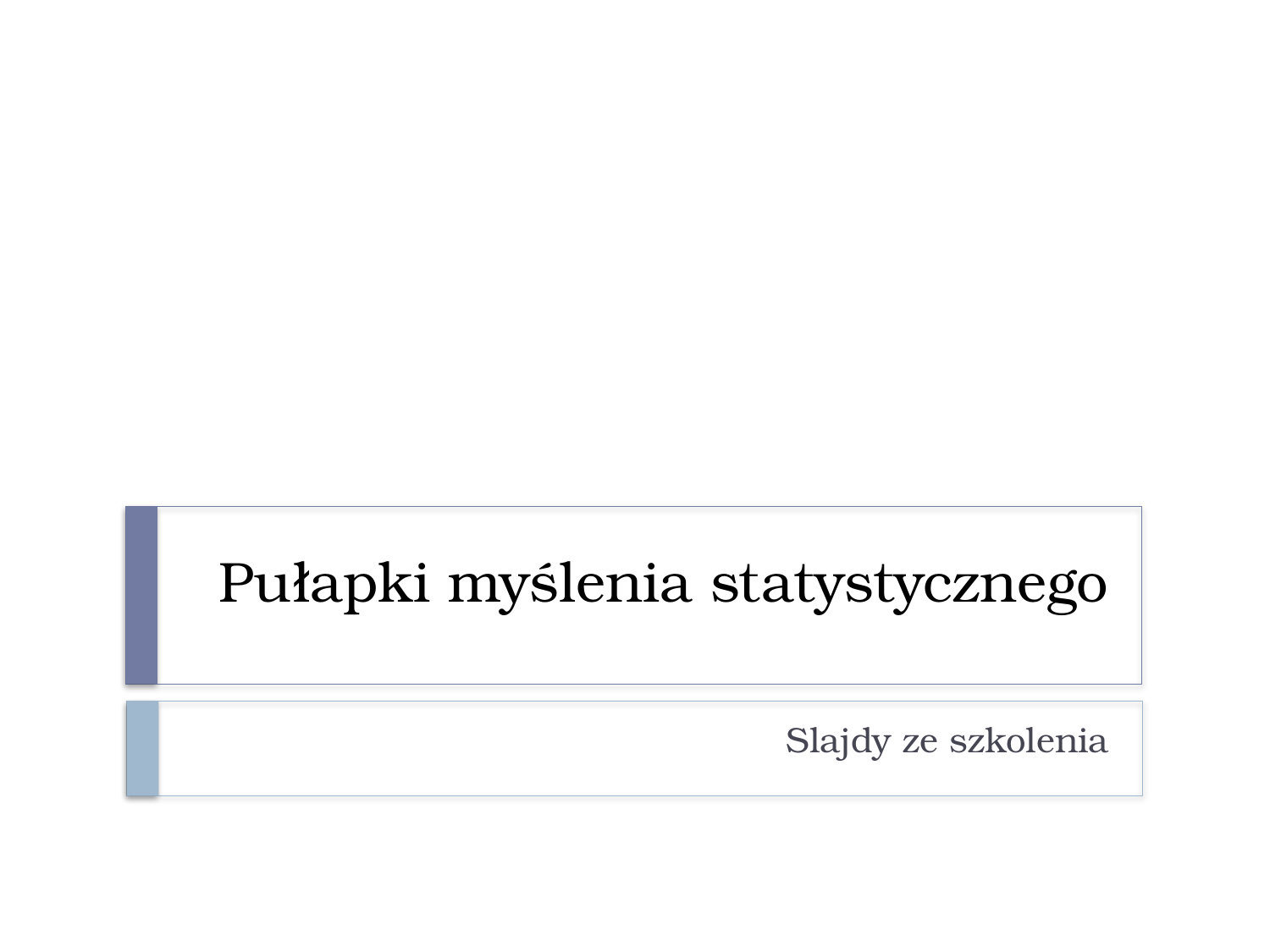

# Pułapki myślenia statystycznego
Slajdy ze szkolenia